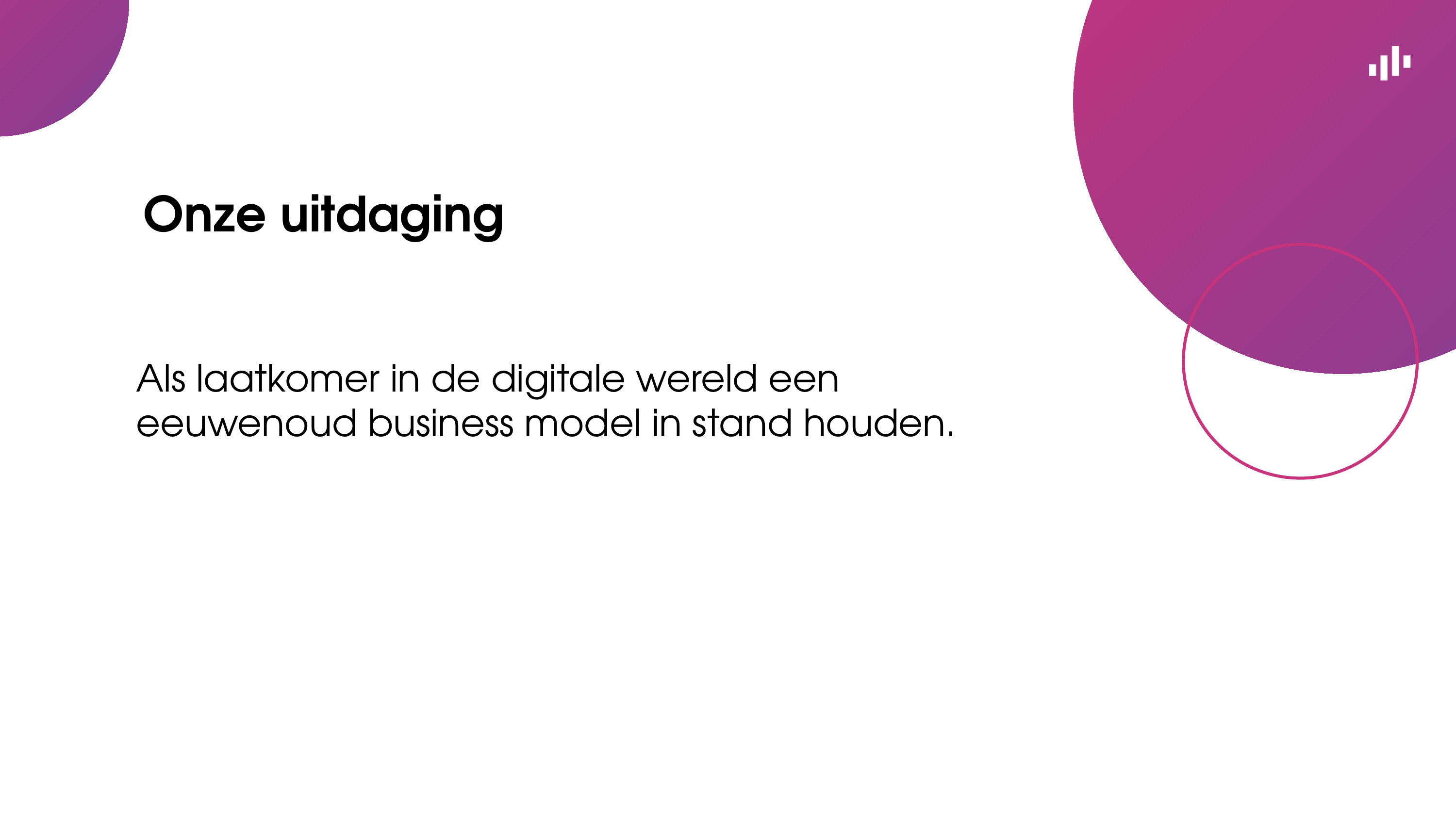

# Onze uitdaging
Als laatkomer in de digitale wereld een eeuwenoud business model in stand houden.